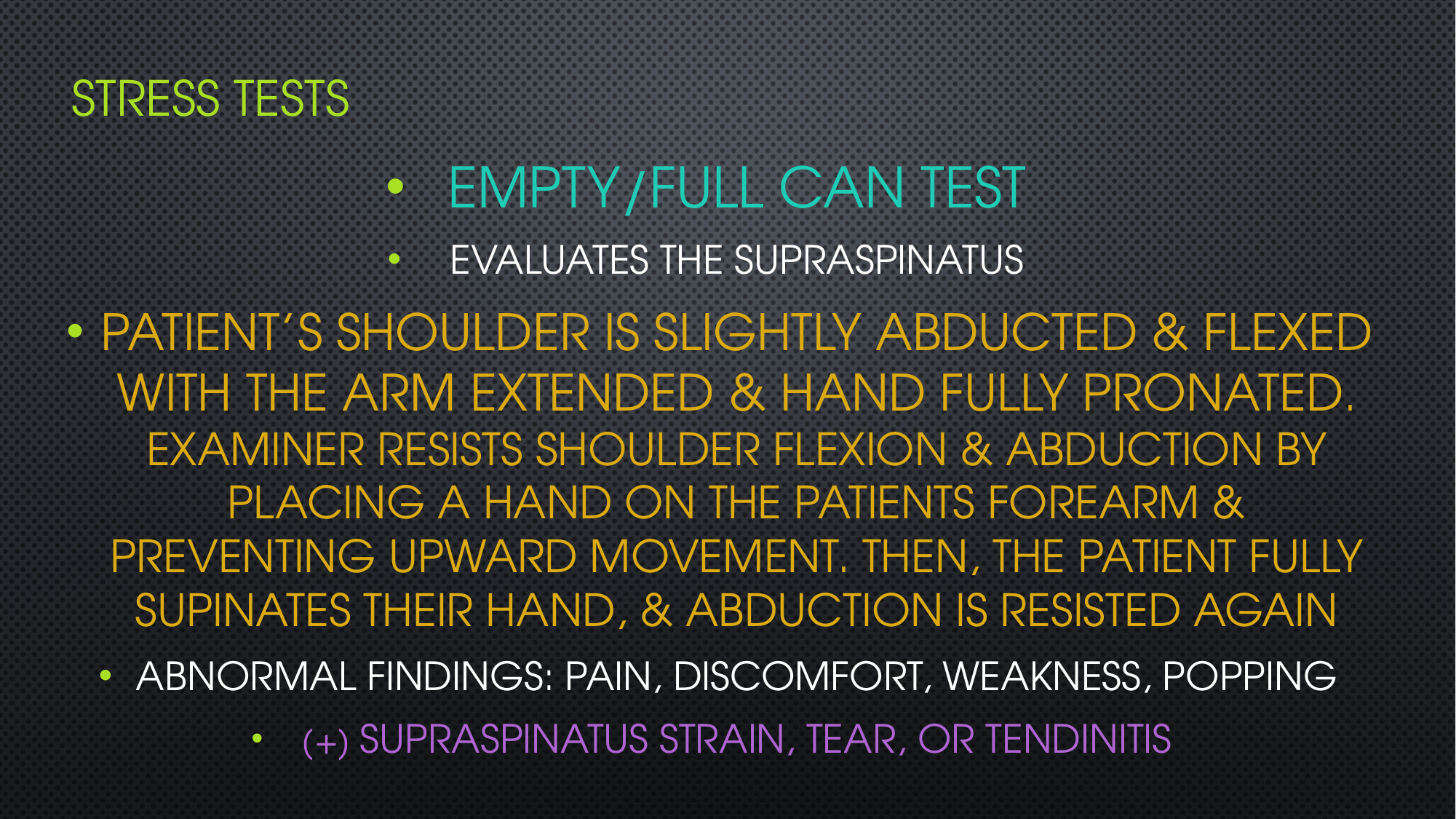

# Stress Tests
Empty/Full Can Test
Evaluates the supraspinatus
Patient’s shoulder is slightly abducted & flexed with the arm extended & hand fully pronated. Examiner resists shoulder flexion & abduction by placing a hand on the patients forearm & preventing upward movement. Then, the patient fully supinates their hand, & abduction is resisted again
Abnormal Findings: pain, discomfort, weakness, popping
(+) supraspinatus strain, tear, or tendinitis